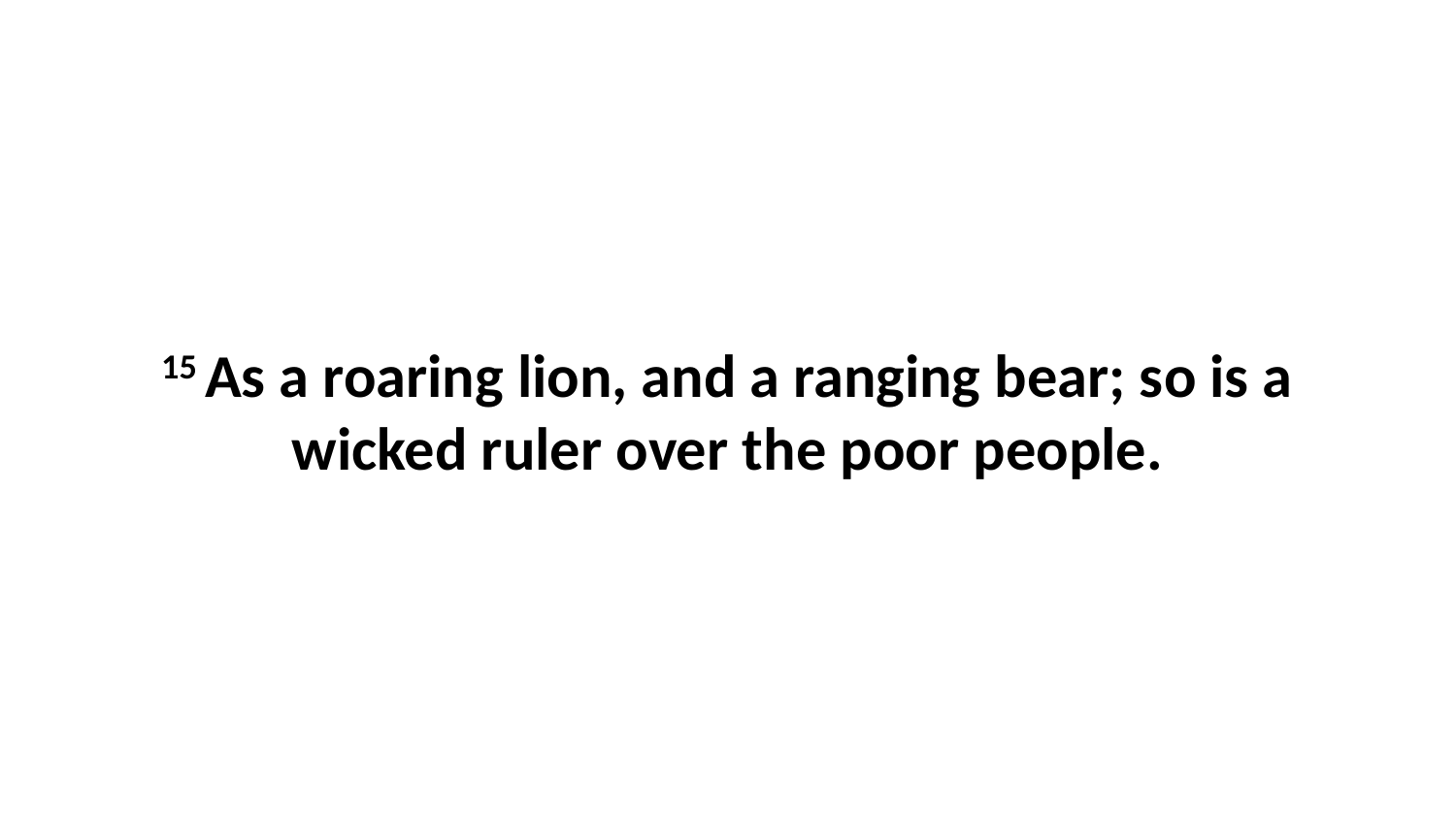

15 As a roaring lion, and a ranging bear; so is a wicked ruler over the poor people.